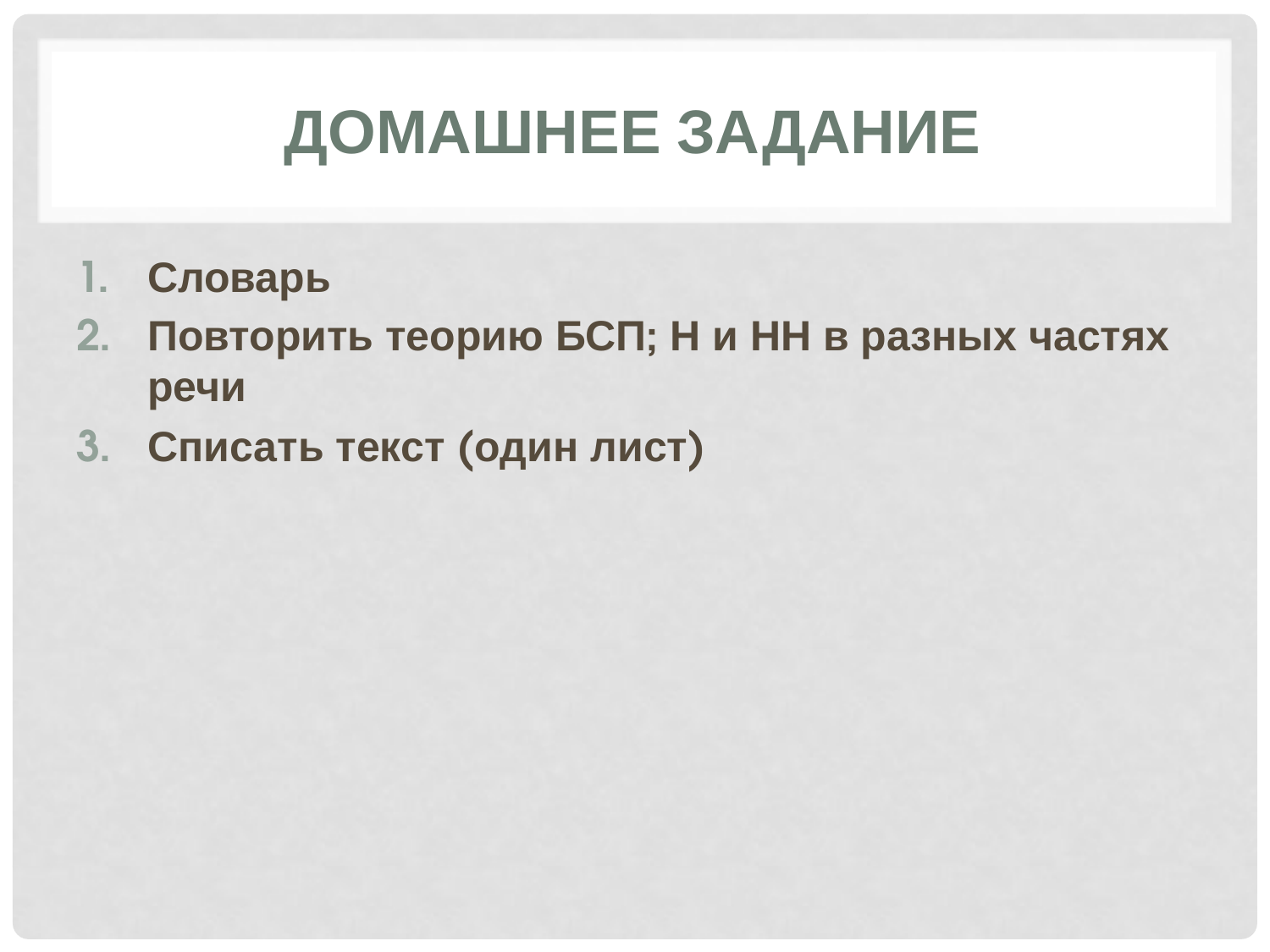

# Домашнее задание
Словарь
Повторить теорию БСП; Н и НН в разных частях речи
Списать текст (один лист)